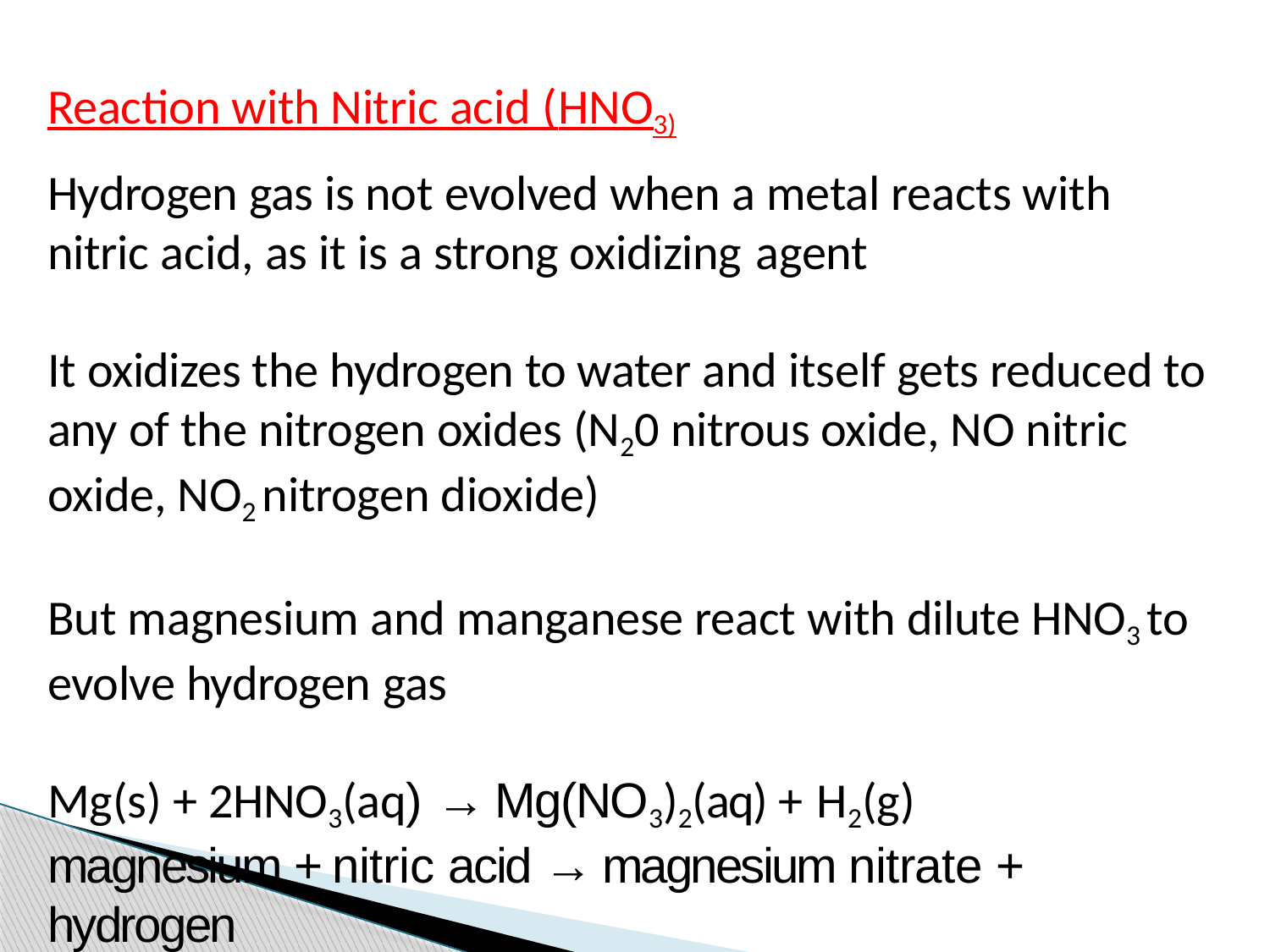

Reaction with Nitric acid (HNO3)
Hydrogen gas is not evolved when a metal reacts with  nitric acid, as it is a strong oxidizing agent

It oxidizes the hydrogen to water and itself gets reduced to  any of the nitrogen oxides (N20 nitrous oxide, NO nitric  oxide, NO2 nitrogen dioxide)

But magnesium and manganese react with dilute HNO3 to  evolve hydrogen gas

Mg(s) + 2HNO3(aq) → Mg(NO3)2(aq) + H2(g)
magnesium + nitric acid → magnesium nitrate + hydrogen